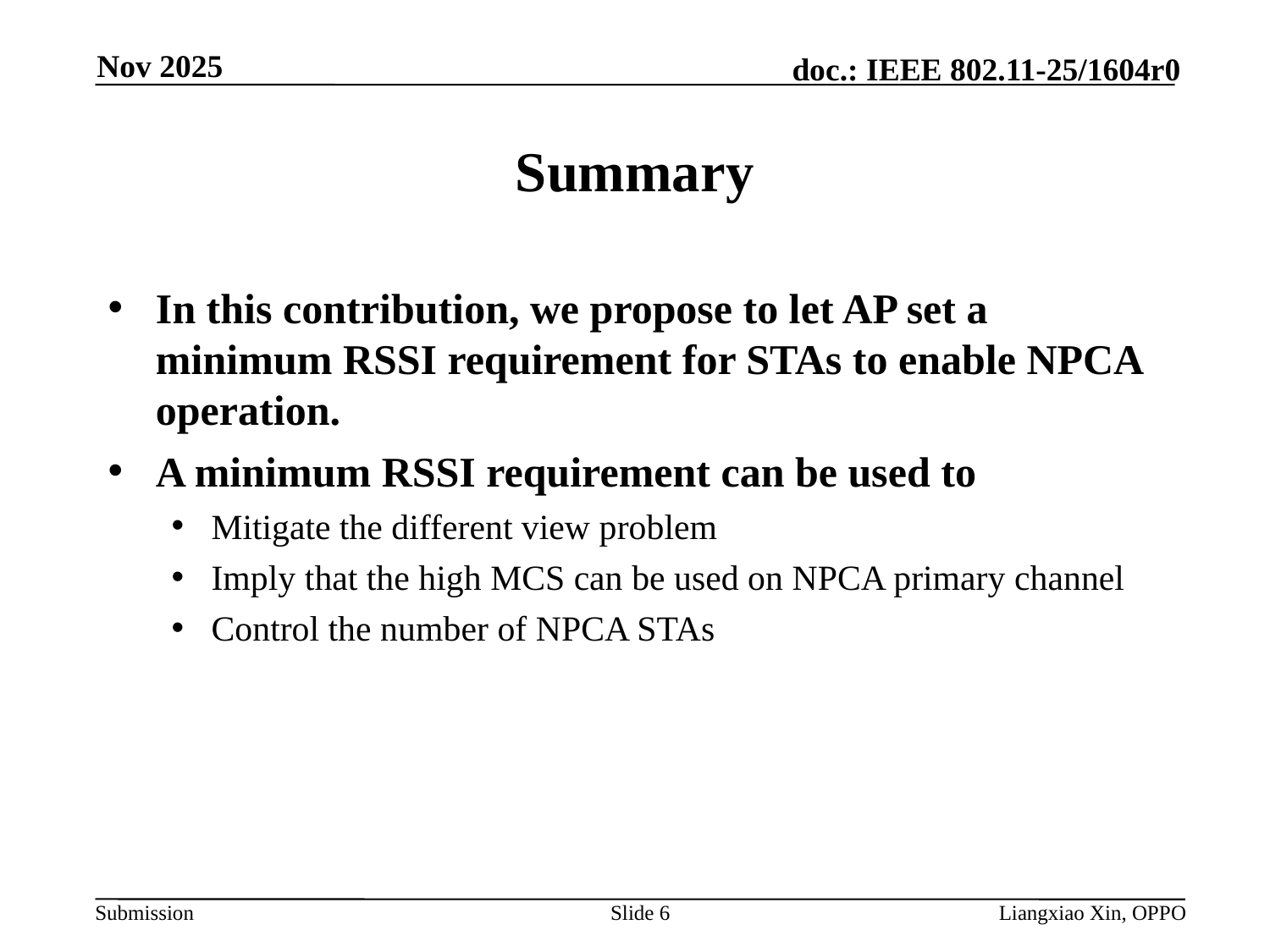

Nov 2025
# Summary
In this contribution, we propose to let AP set a minimum RSSI requirement for STAs to enable NPCA operation.
A minimum RSSI requirement can be used to
Mitigate the different view problem
Imply that the high MCS can be used on NPCA primary channel
Control the number of NPCA STAs

Slide 6
Liangxiao Xin, OPPO